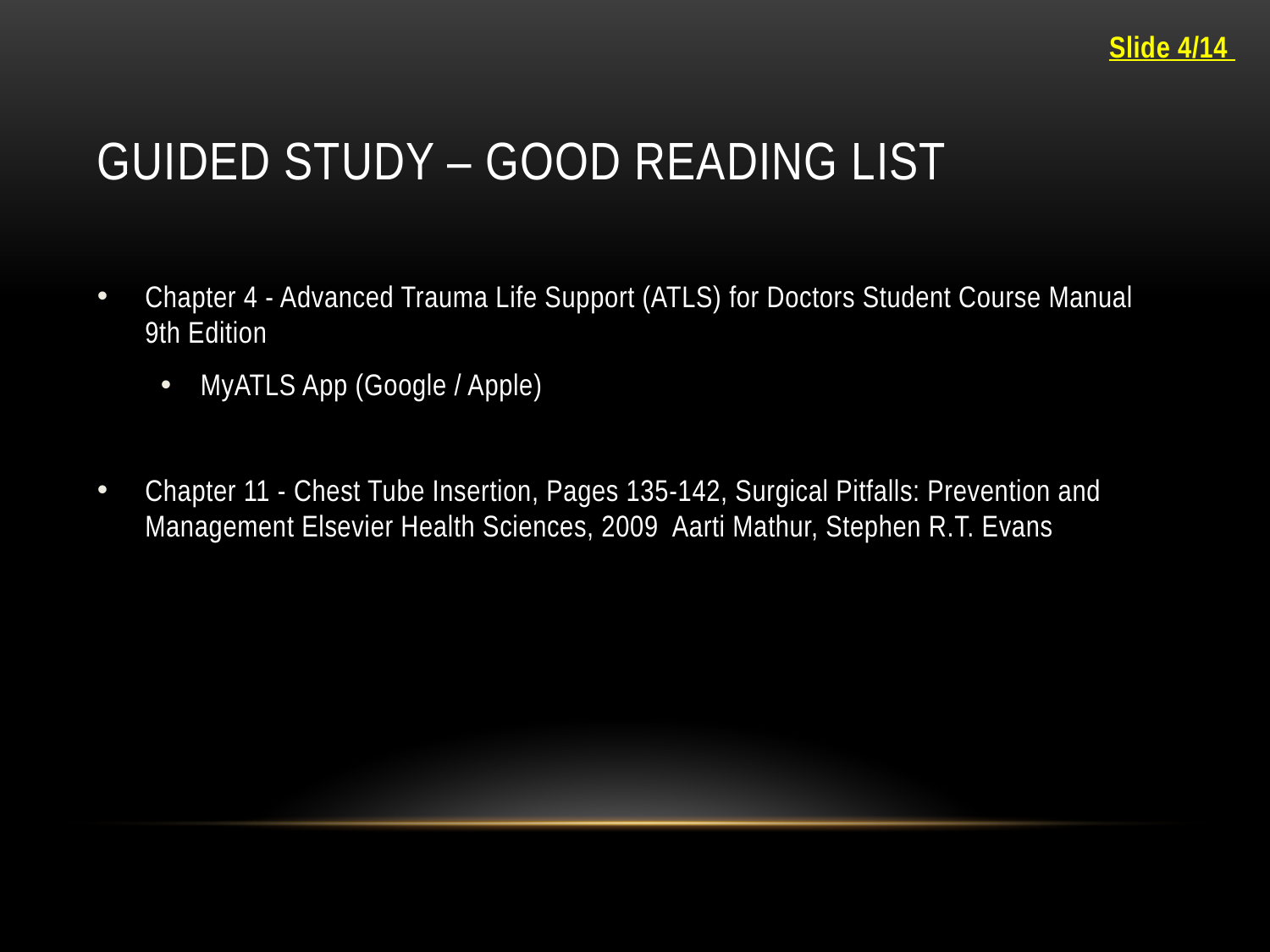

Slide 4/14
# Guided study – Good reading list
Chapter 4 - Advanced Trauma Life Support (ATLS) for Doctors Student Course Manual 9th Edition
MyATLS App (Google / Apple)

Chapter 11 - Chest Tube Insertion, Pages 135-142, Surgical Pitfalls: Prevention and Management Elsevier Health Sciences, 2009  Aarti Mathur, Stephen R.T. Evans